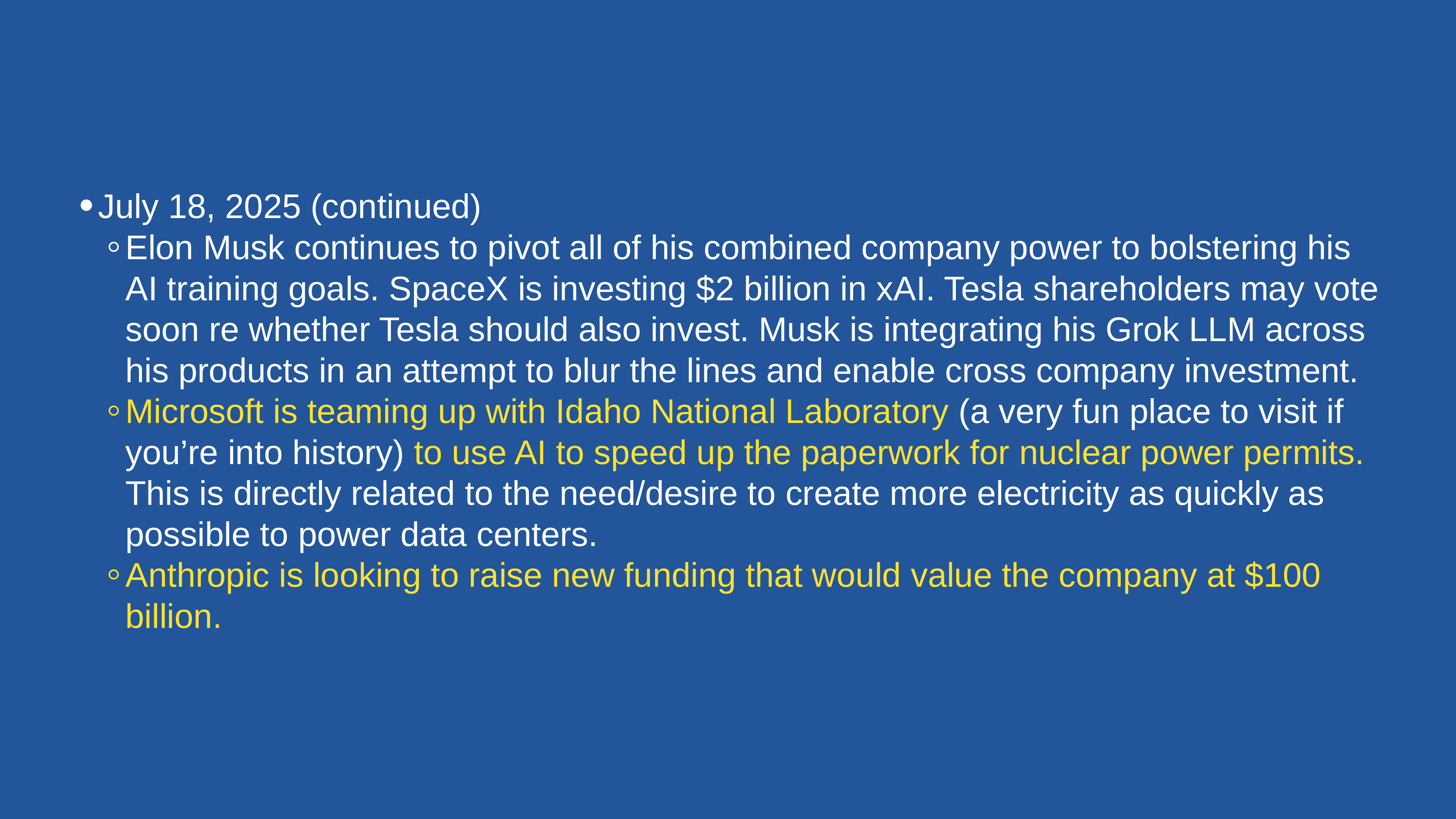

July 18, 2025 (continued)
Elon Musk continues to pivot all of his combined company power to bolstering his AI training goals. SpaceX is investing $2 billion in xAI. Tesla shareholders may vote soon re whether Tesla should also invest. Musk is integrating his Grok LLM across his products in an attempt to blur the lines and enable cross company investment.
Microsoft is teaming up with Idaho National Laboratory (a very fun place to visit if you’re into history) to use AI to speed up the paperwork for nuclear power permits. This is directly related to the need/desire to create more electricity as quickly as possible to power data centers.
Anthropic is looking to raise new funding that would value the company at $100 billion.